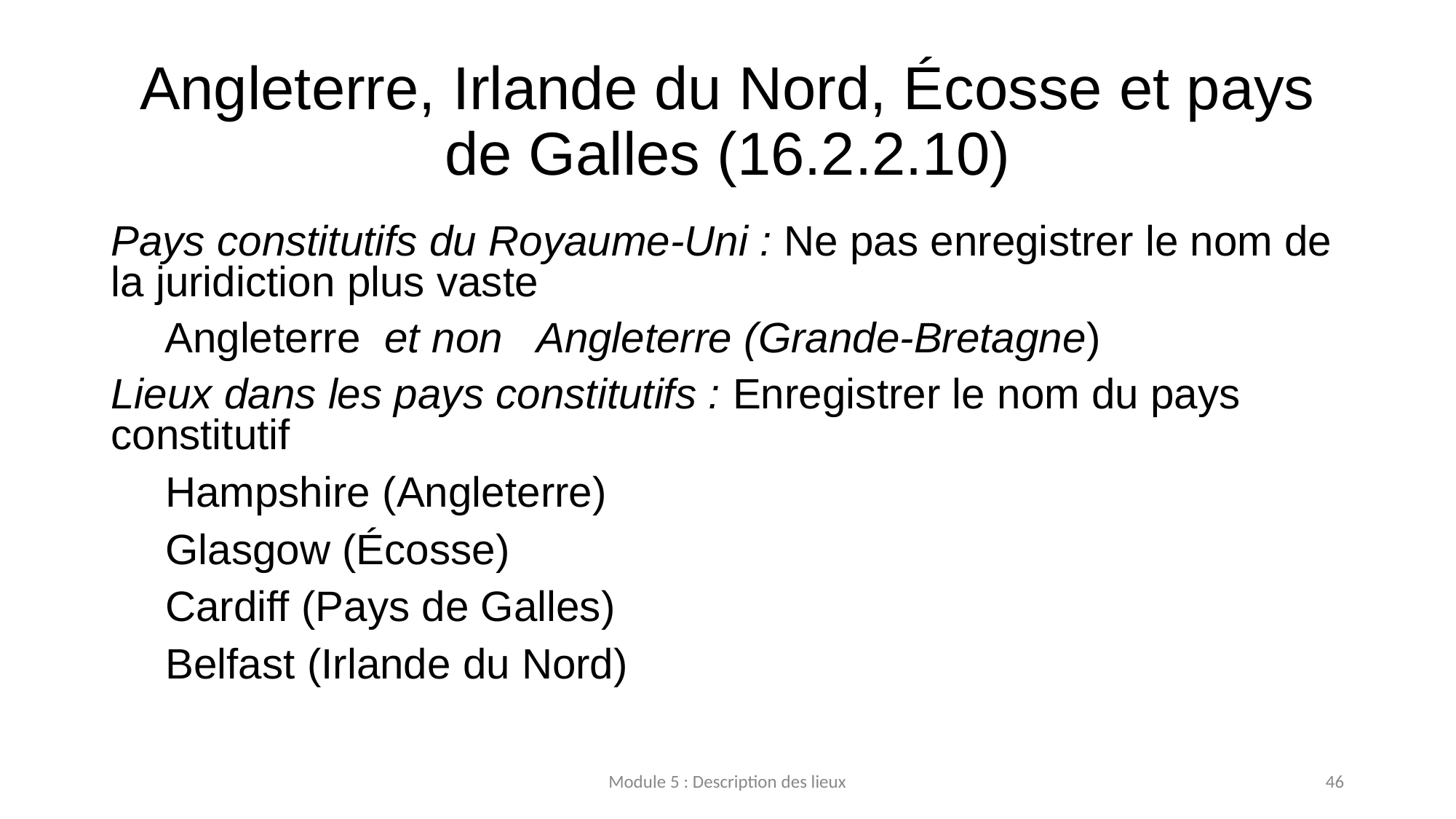

# Angleterre, Irlande du Nord, Écosse et pays de Galles (16.2.2.10)
Pays constitutifs du Royaume-Uni : Ne pas enregistrer le nom de la juridiction plus vaste
	Angleterre  et non   Angleterre (Grande-Bretagne)
Lieux dans les pays constitutifs : Enregistrer le nom du pays constitutif
Hampshire (Angleterre)
Glasgow (Écosse)
Cardiff (Pays de Galles)
Belfast (Irlande du Nord)
Module 5 : Description des lieux
46